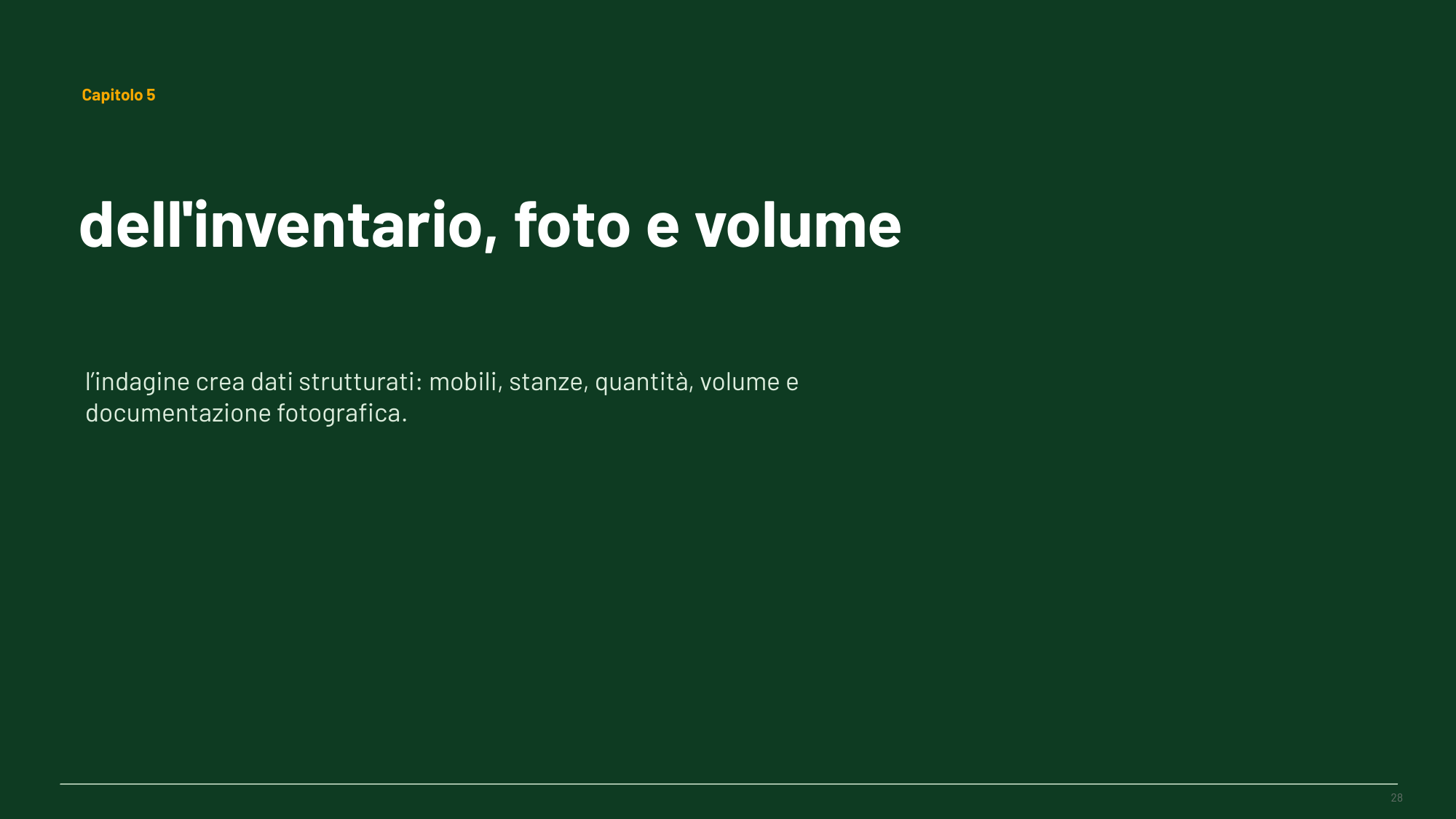

MovePilot Pro 4.0
Capitolo 5
dell'inventario, foto e volume
l’indagine crea dati strutturati: mobili, stanze, quantità, volume e documentazione fotografica.

28